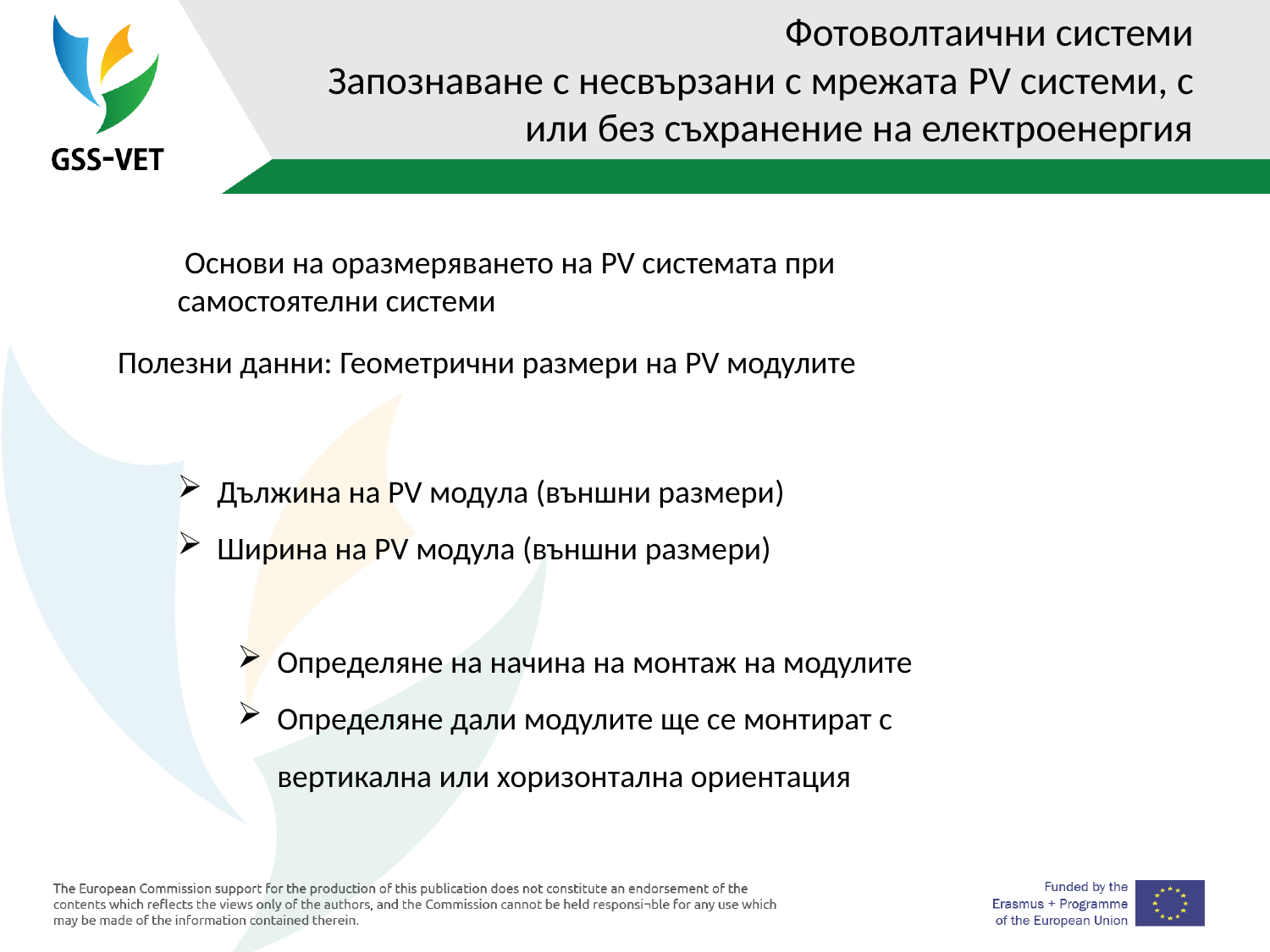

# Фотоволтаични системи Запознаване с несвързани с мрежата PV системи, с или без съхранение на електроенергия
 Основи на оразмеряването на PV системата при самостоятелни системи
Полезни данни: Геометрични размери на PV модулите
Дължина на PV модула (външни размери)
Ширина на PV модула (външни размери)
Определяне на начина на монтаж на модулите
Определяне дали модулите ще се монтират с вертикална или хоризонтална ориентация